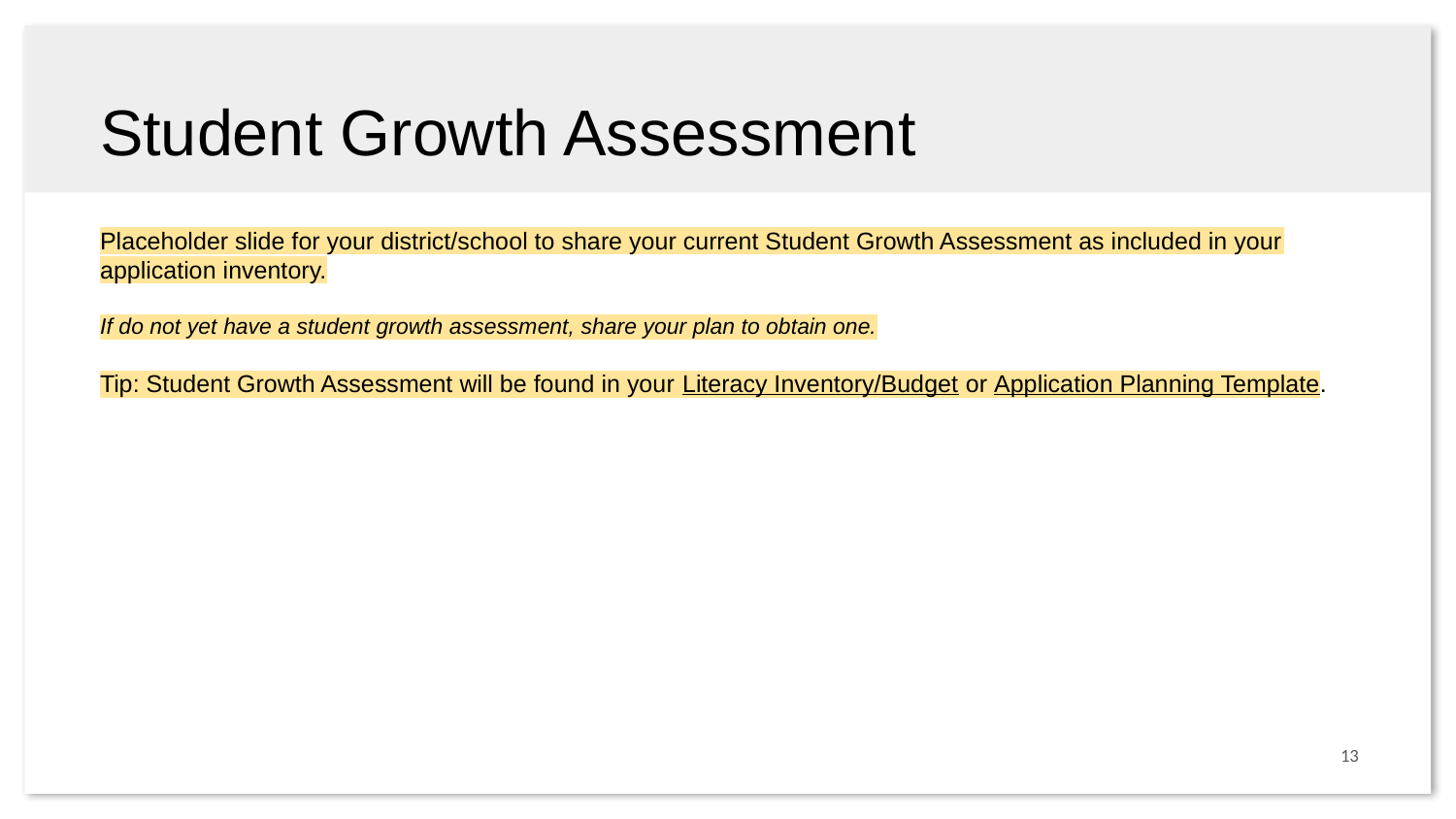

# Student Growth Assessment
Placeholder slide for your district/school to share your current Student Growth Assessment as included in your application inventory.

If do not yet have a student growth assessment, share your plan to obtain one.

Tip: Student Growth Assessment will be found in your Literacy Inventory/Budget or Application Planning Template.

13